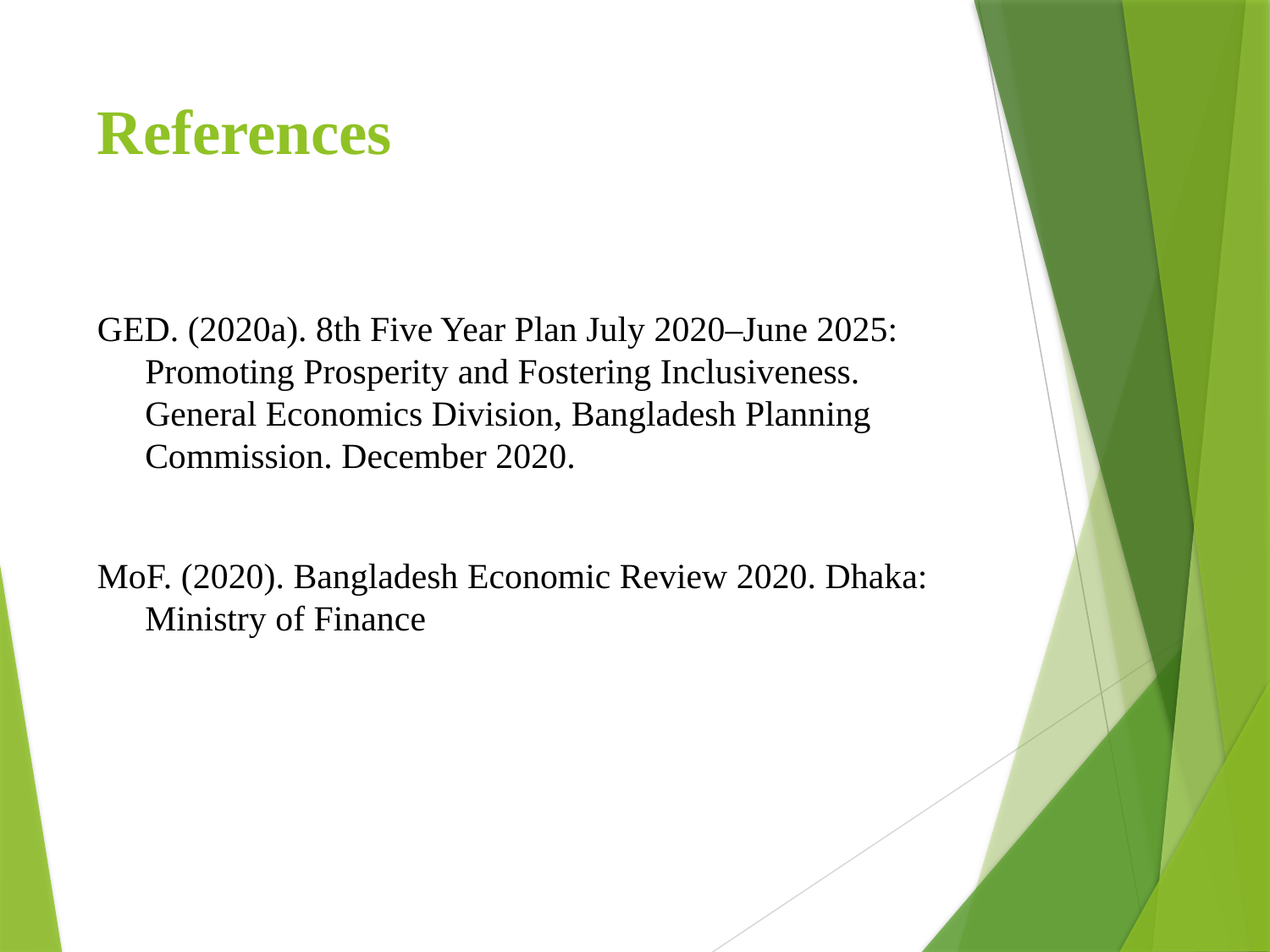

# References
GED. (2020a). 8th Five Year Plan July 2020–June 2025: Promoting Prosperity and Fostering Inclusiveness. General Economics Division, Bangladesh Planning Commission. December 2020.

MoF. (2020). Bangladesh Economic Review 2020. Dhaka: Ministry of Finance